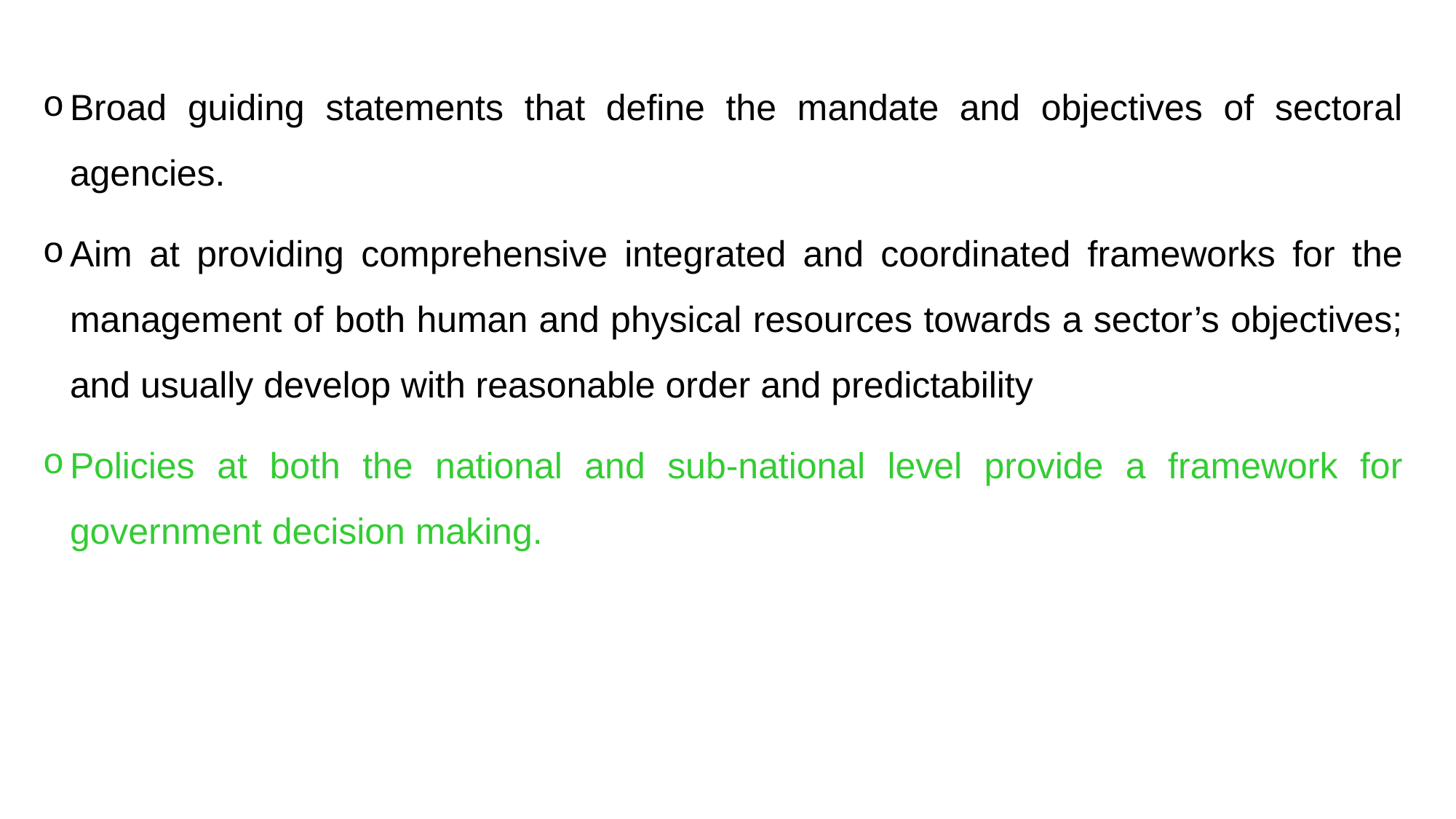

Broad guiding statements that define the mandate and objectives of sectoral agencies.
Aim at providing comprehensive integrated and coordinated frameworks for the management of both human and physical resources towards a sector’s objectives; and usually develop with reasonable order and predictability
Policies at both the national and sub-national level provide a framework for government decision making.